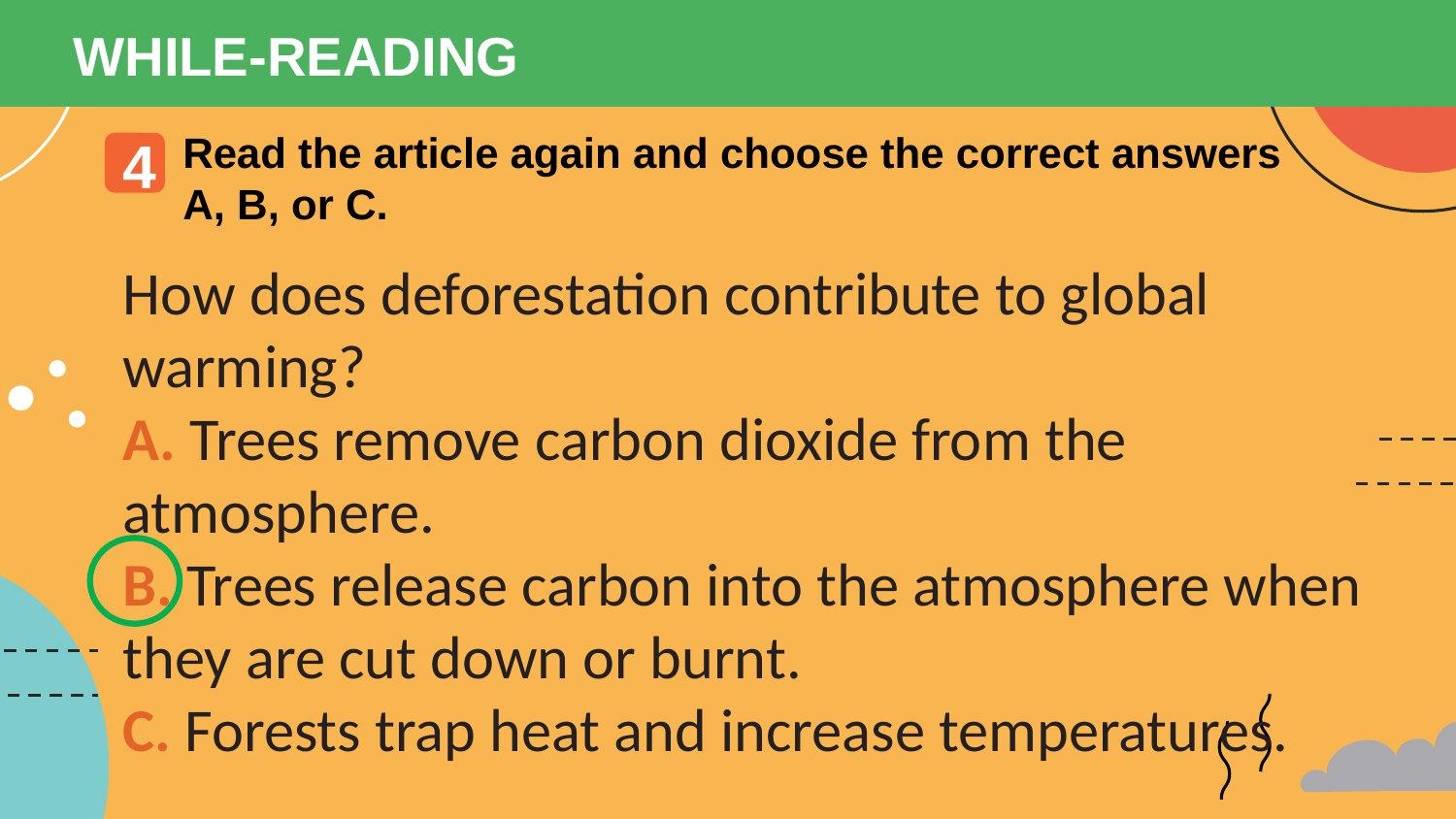

WHILE-READING
Read the article again and choose the correct answers A, B, or C.
4

How does deforestation contribute to global warming?
A. Trees remove carbon dioxide from the atmosphere.
B. Trees release carbon into the atmosphere when they are cut down or burnt.
C. Forests trap heat and increase temperatures.